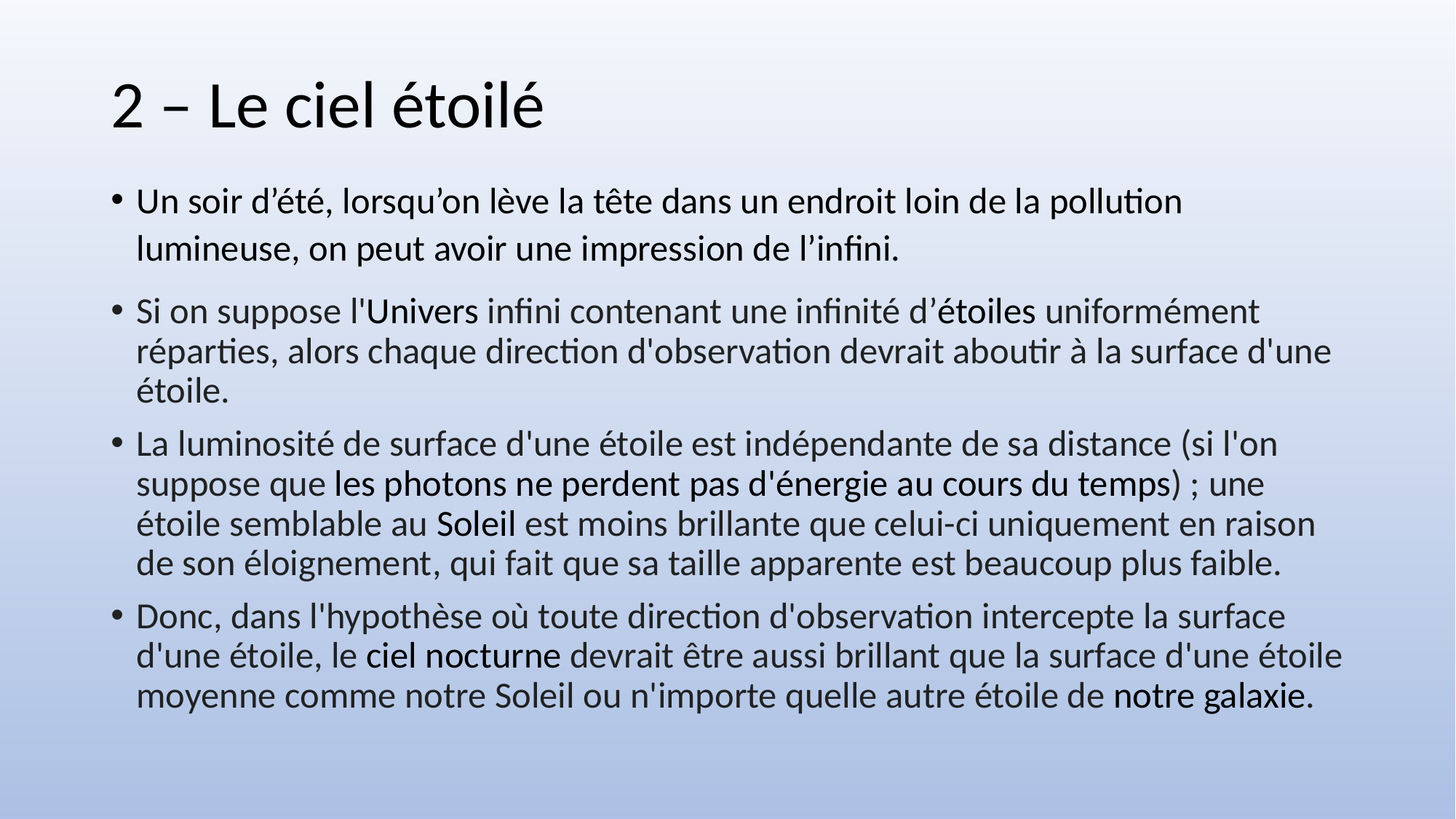

# 2 – Le ciel étoilé
Un soir d’été, lorsqu’on lève la tête dans un endroit loin de la pollution lumineuse, on peut avoir une impression de l’infini.
Si on suppose l'Univers infini contenant une infinité d’étoiles uniformément réparties, alors chaque direction d'observation devrait aboutir à la surface d'une étoile.
La luminosité de surface d'une étoile est indépendante de sa distance (si l'on suppose que les photons ne perdent pas d'énergie au cours du temps) ; une étoile semblable au Soleil est moins brillante que celui-ci uniquement en raison de son éloignement, qui fait que sa taille apparente est beaucoup plus faible.
Donc, dans l'hypothèse où toute direction d'observation intercepte la surface d'une étoile, le ciel nocturne devrait être aussi brillant que la surface d'une étoile moyenne comme notre Soleil ou n'importe quelle autre étoile de notre galaxie.